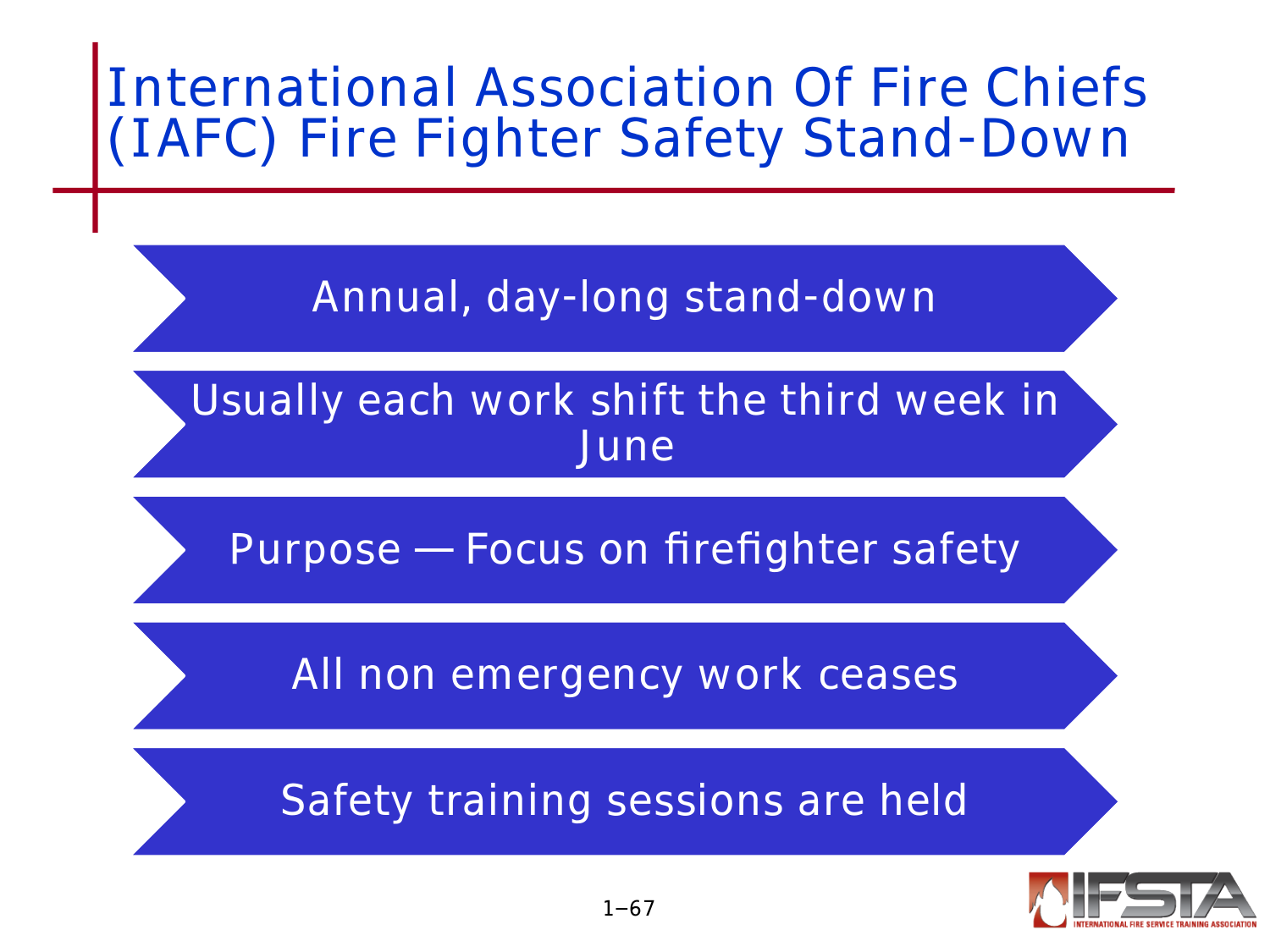

# International Association Of Fire Chiefs (IAFC) Fire Fighter Safety Stand-Down
Annual, day-long stand-down
Usually each work shift the third week in June
Purpose — Focus on firefighter safety
All non emergency work ceases
Safety training sessions are held
1–67